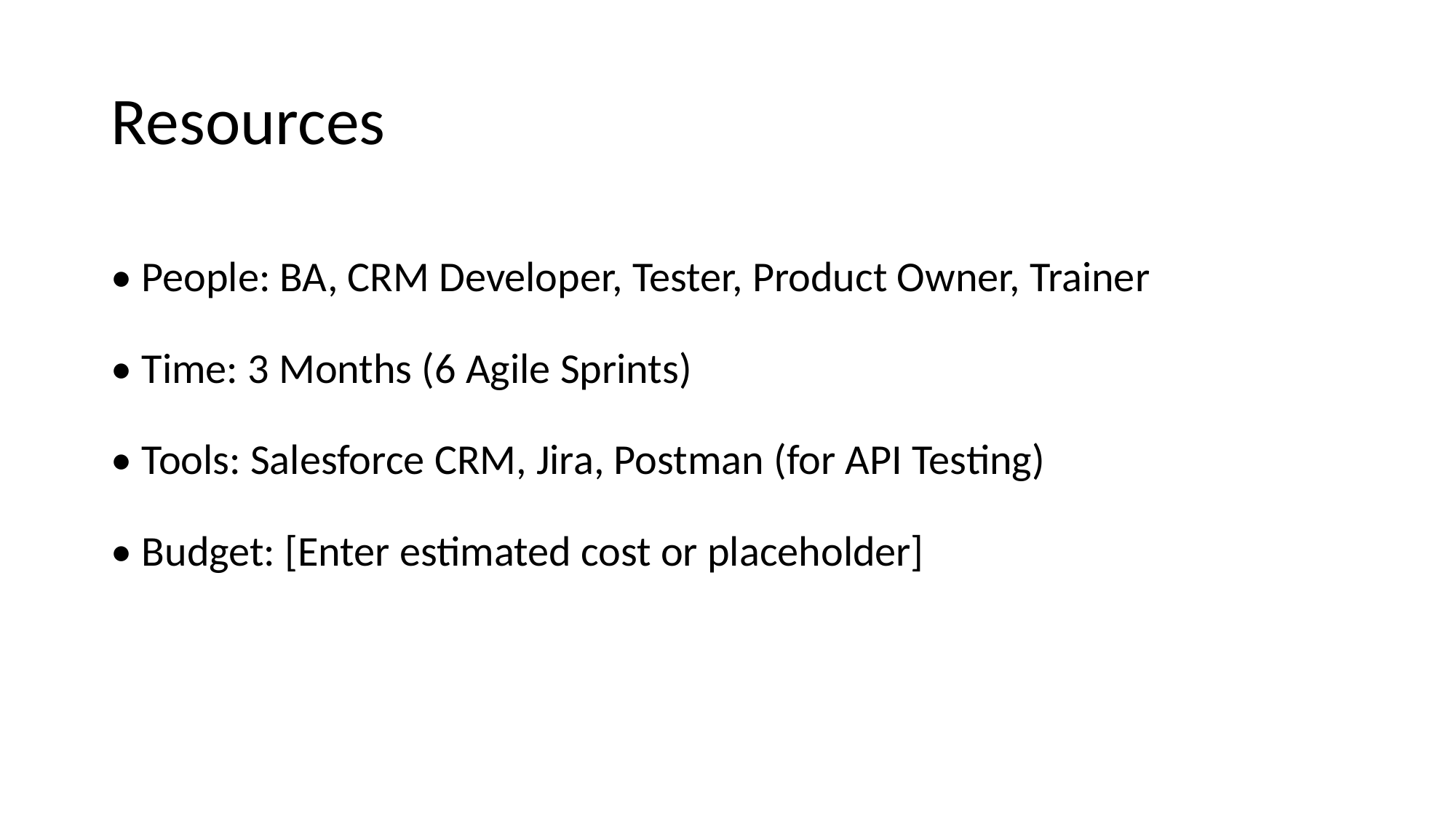

# Resources
• People: BA, CRM Developer, Tester, Product Owner, Trainer
• Time: 3 Months (6 Agile Sprints)
• Tools: Salesforce CRM, Jira, Postman (for API Testing)
• Budget: [Enter estimated cost or placeholder]